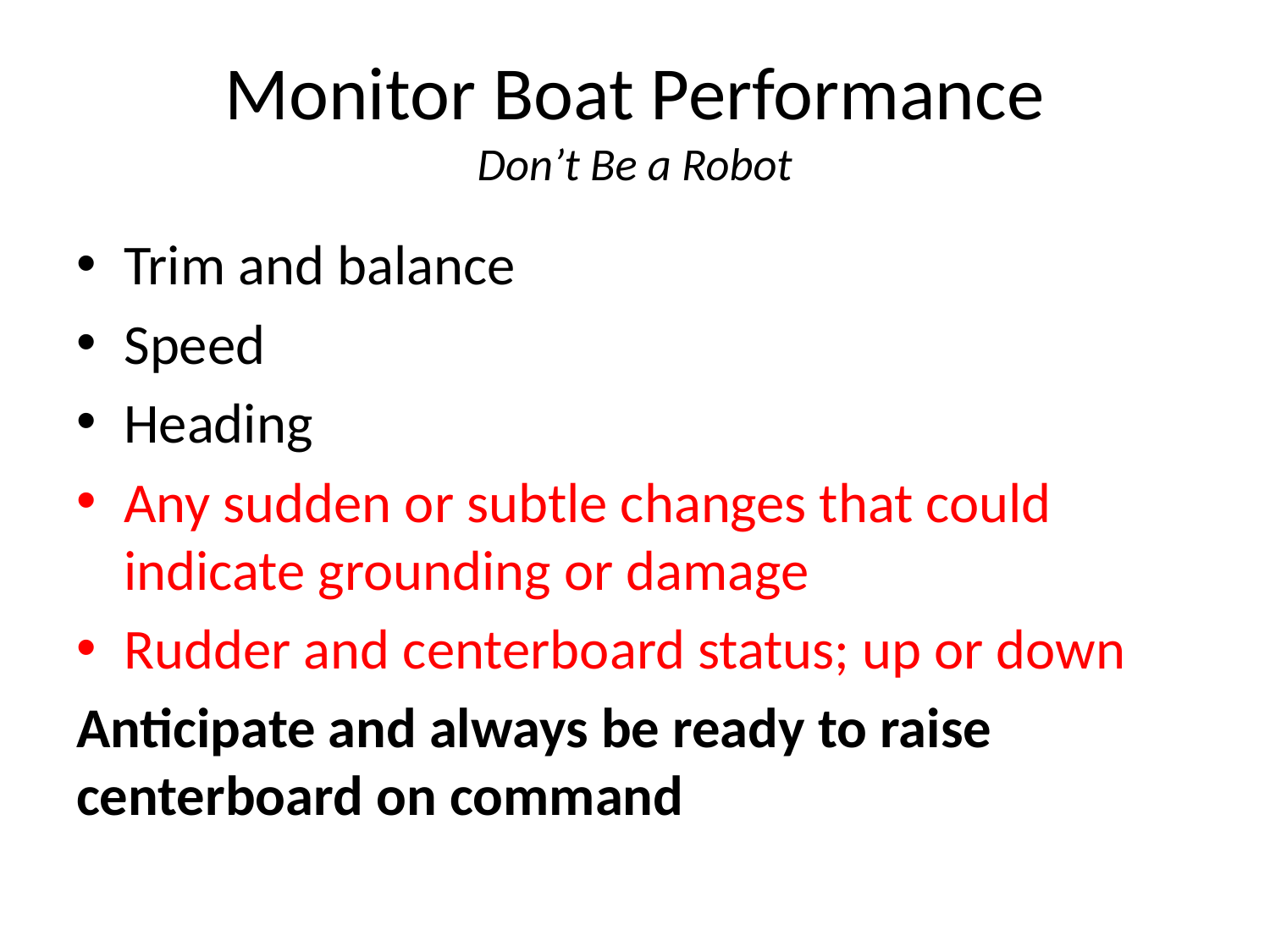

# Monitor Boat Performance Don’t Be a Robot
Trim and balance
Speed
Heading
Any sudden or subtle changes that could indicate grounding or damage
Rudder and centerboard status; up or down
Anticipate and always be ready to raise centerboard on command